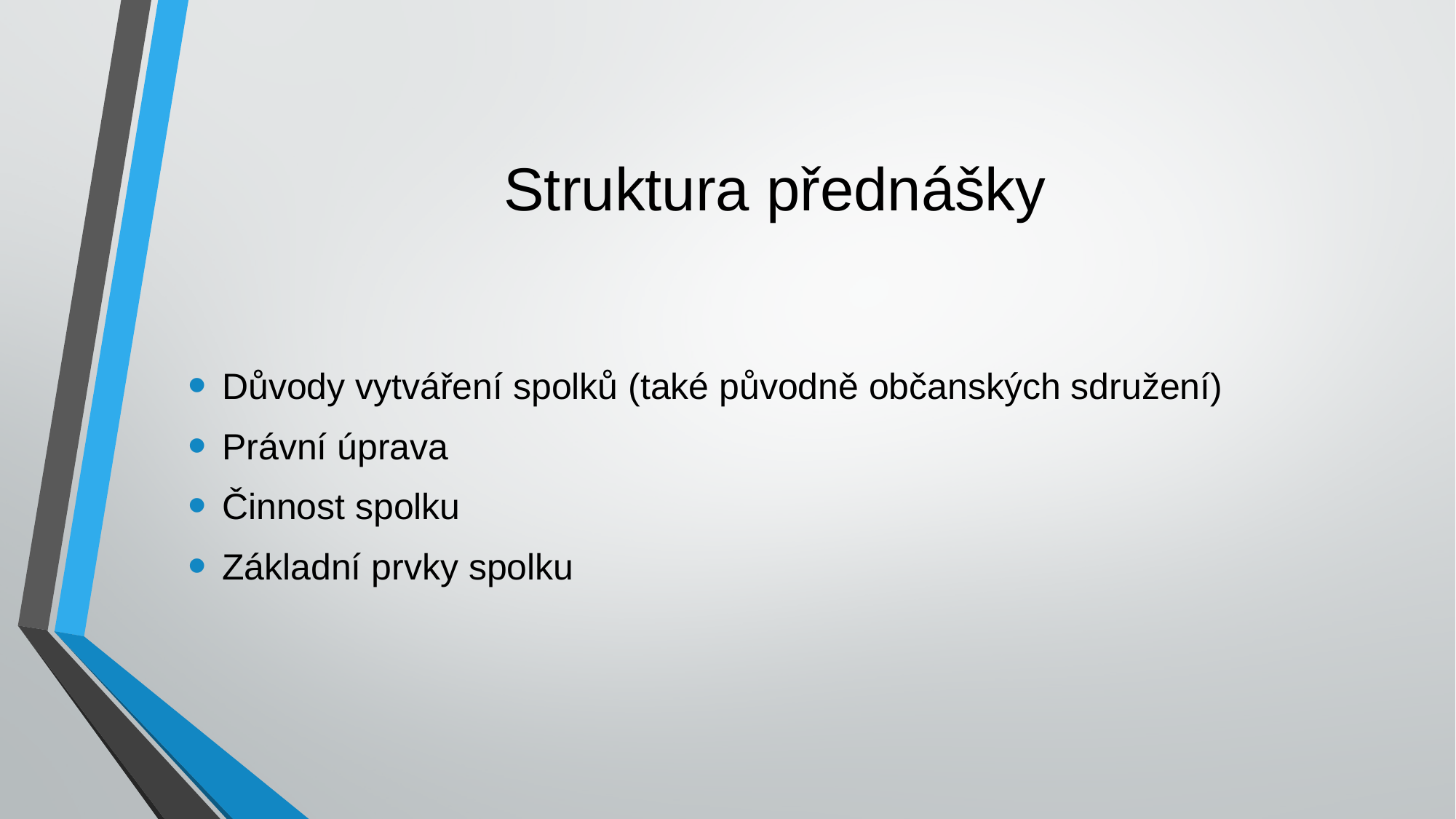

# Struktura přednášky
Důvody vytváření spolků (také původně občanských sdružení)
Právní úprava
Činnost spolku
Základní prvky spolku